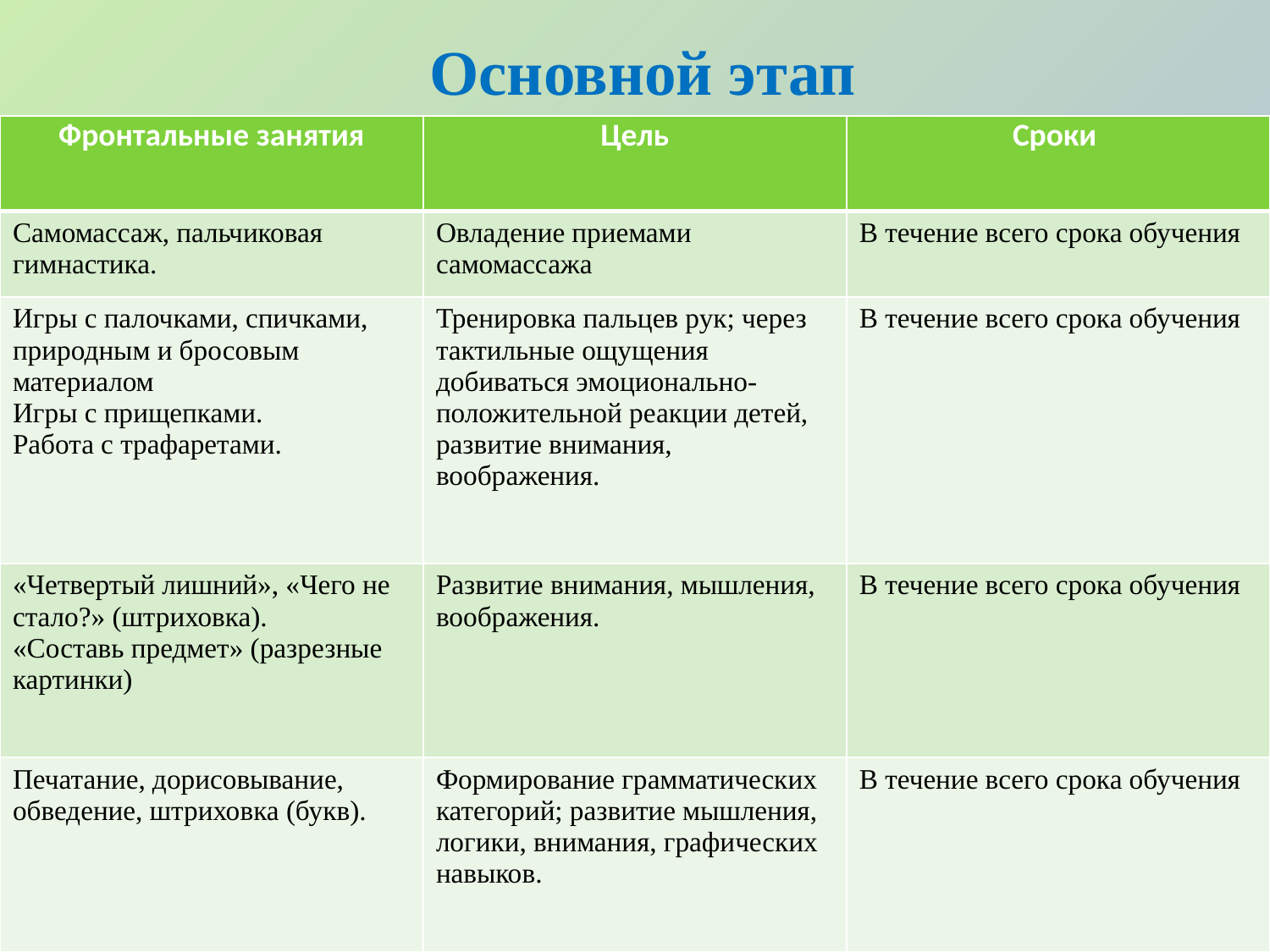

# Основной этап
| Фронтальные занятия | Цель | Сроки |
| --- | --- | --- |
| Самомассаж, пальчиковая гимнастика. | Овладение приемами самомассажа | В течение всего срока обучения |
| Игры с палочками, спичками, природным и бросовым материалом Игры с прищепками. Работа с трафаретами. | Тренировка пальцев рук; через тактильные ощущения добиваться эмоционально-положительной реакции детей, развитие внимания, воображения. | В течение всего срока обучения |
| «Четвертый лишний», «Чего не стало?» (штриховка). «Составь предмет» (разрезные картинки) | Развитие внимания, мышления, воображения. | В течение всего срока обучения |
| Печатание, дорисовывание, обведение, штриховка (букв). | Формирование грамматических категорий; развитие мышления, логики, внимания, графических навыков. | В течение всего срока обучения |